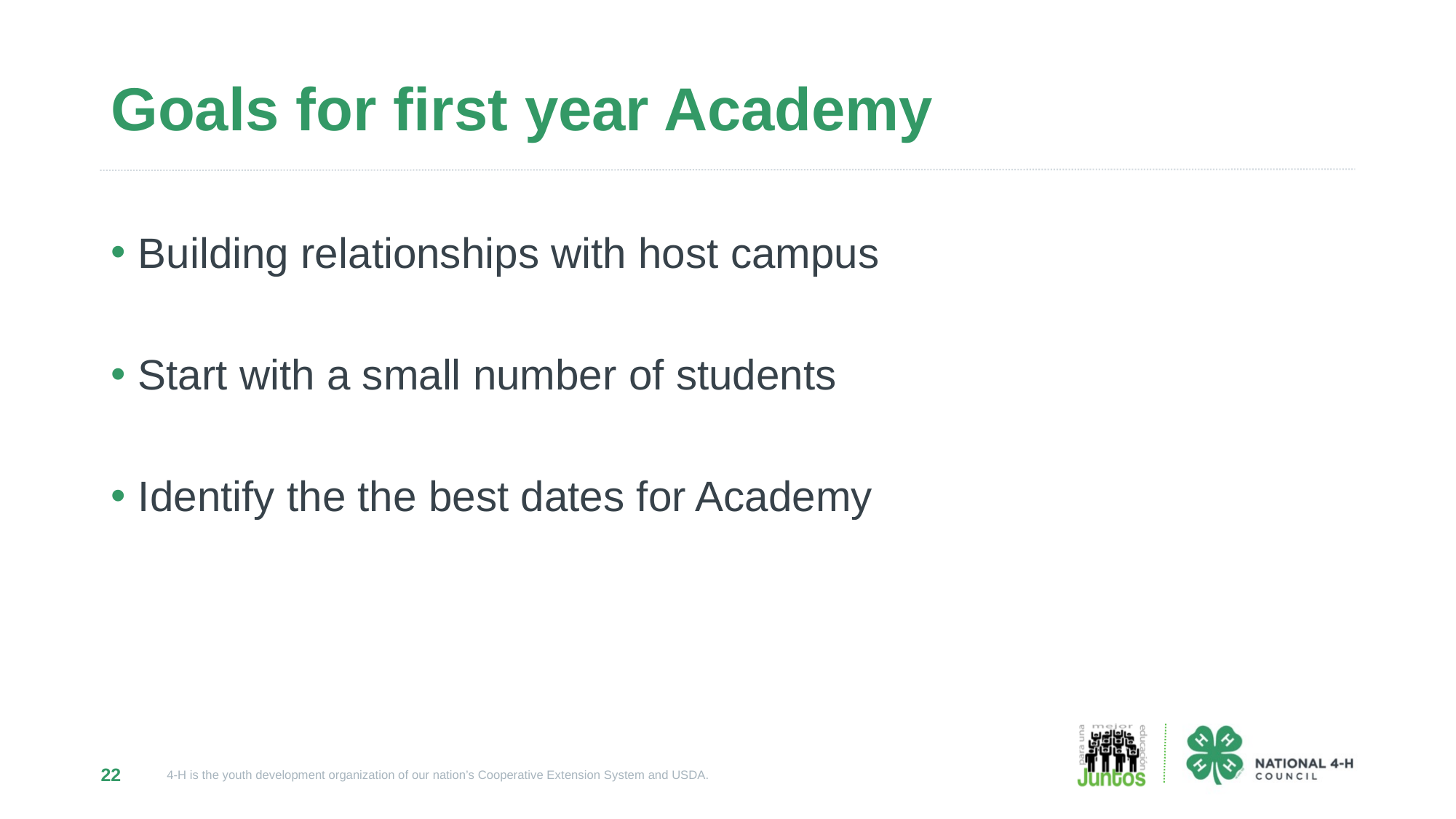

# Goals for first year Academy
Building relationships with host campus

Start with a small number of students

Identify the the best dates for Academy

22